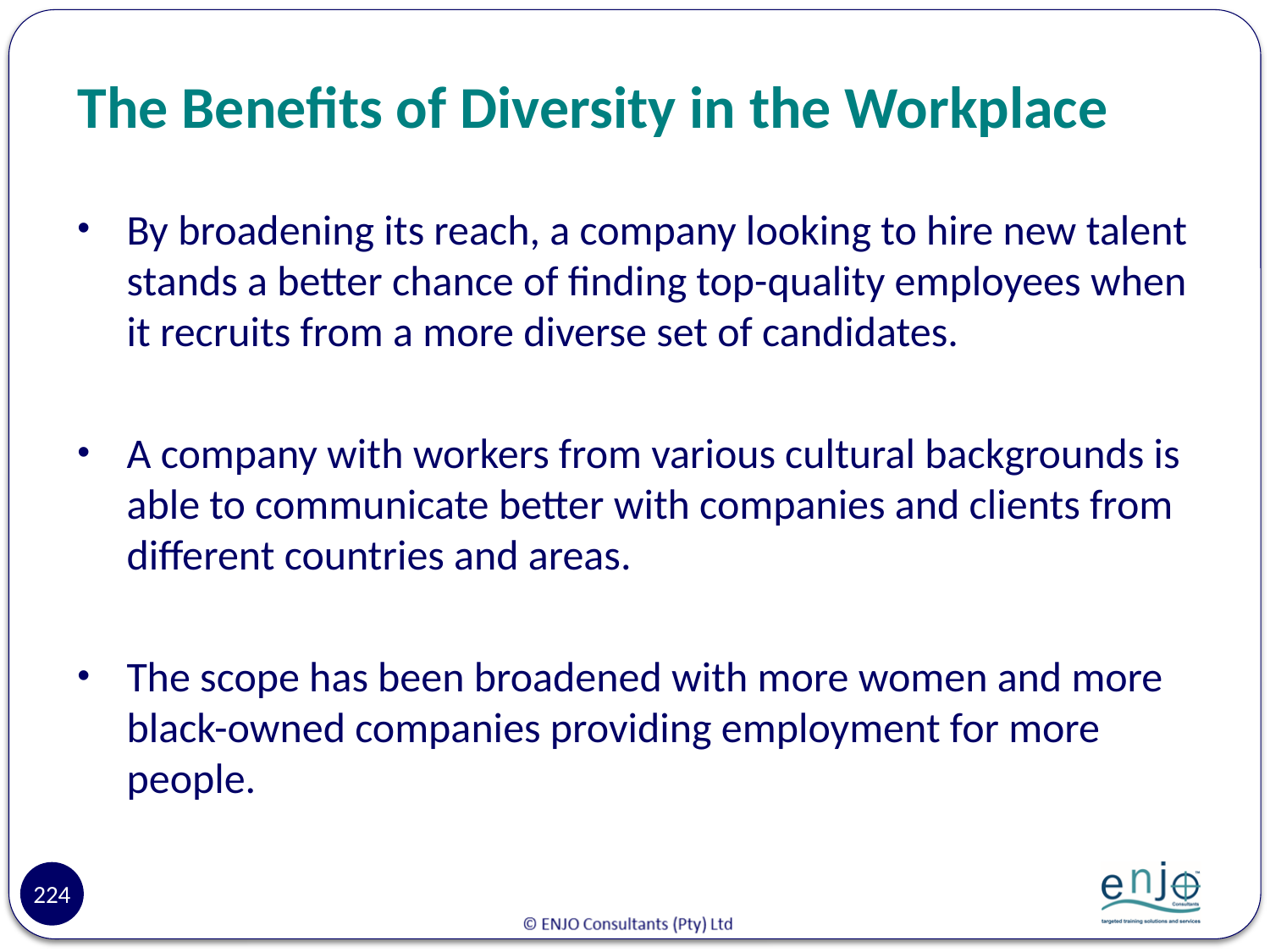

# The Benefits of Diversity in the Workplace

By broadening its reach, a company looking to hire new talent stands a better chance of finding top-quality employees when it recruits from a more diverse set of candidates.

A company with workers from various cultural backgrounds is able to communicate better with companies and clients from different countries and areas.

The scope has been broadened with more women and more black-owned companies providing employment for more people.

224